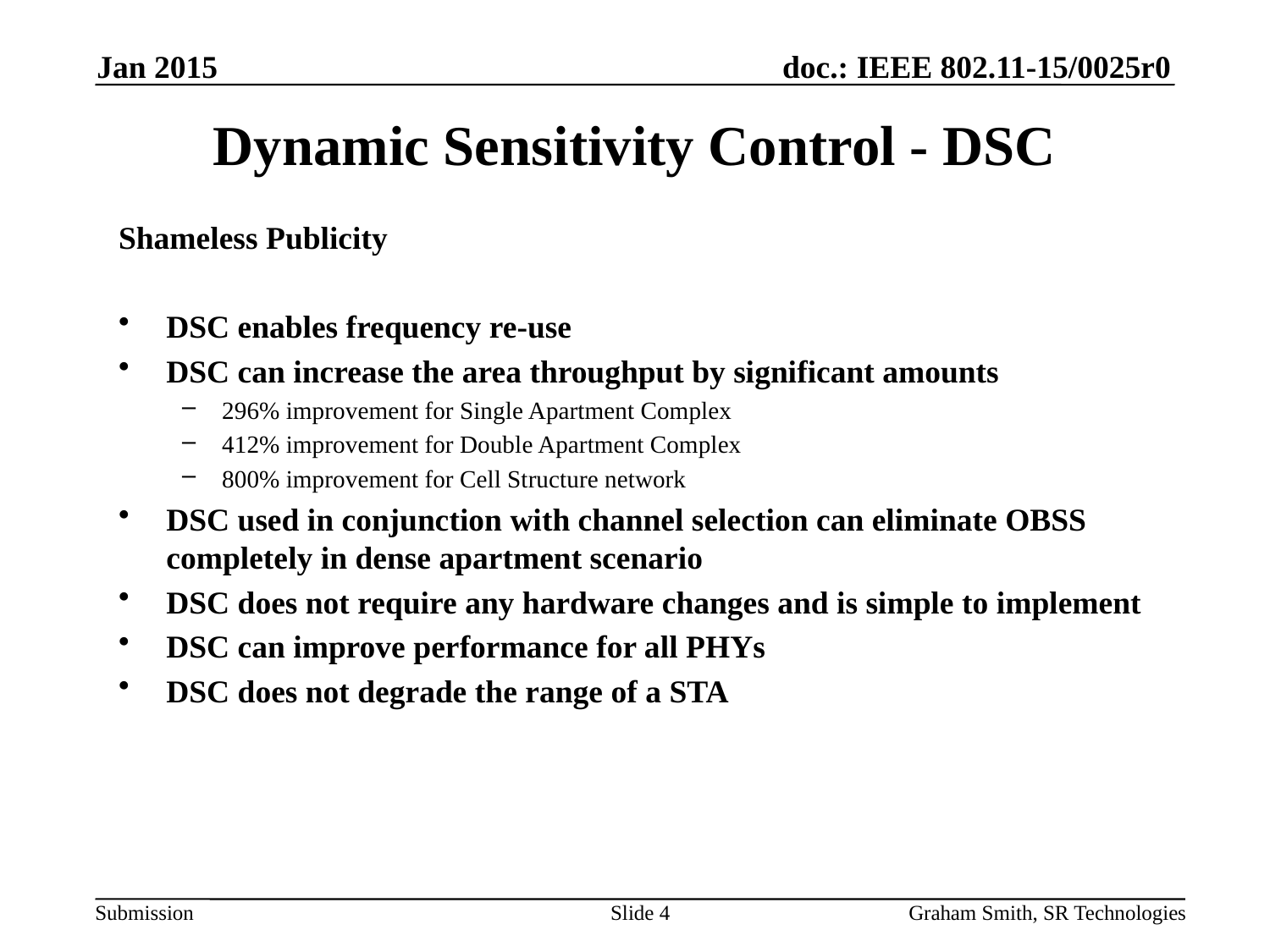

Jan 2015
# Dynamic Sensitivity Control - DSC
Shameless Publicity

DSC enables frequency re-use
DSC can increase the area throughput by significant amounts
296% improvement for Single Apartment Complex
412% improvement for Double Apartment Complex
800% improvement for Cell Structure network
DSC used in conjunction with channel selection can eliminate OBSS completely in dense apartment scenario
DSC does not require any hardware changes and is simple to implement
DSC can improve performance for all PHYs
DSC does not degrade the range of a STA

Slide 4
Graham Smith, SR Technologies